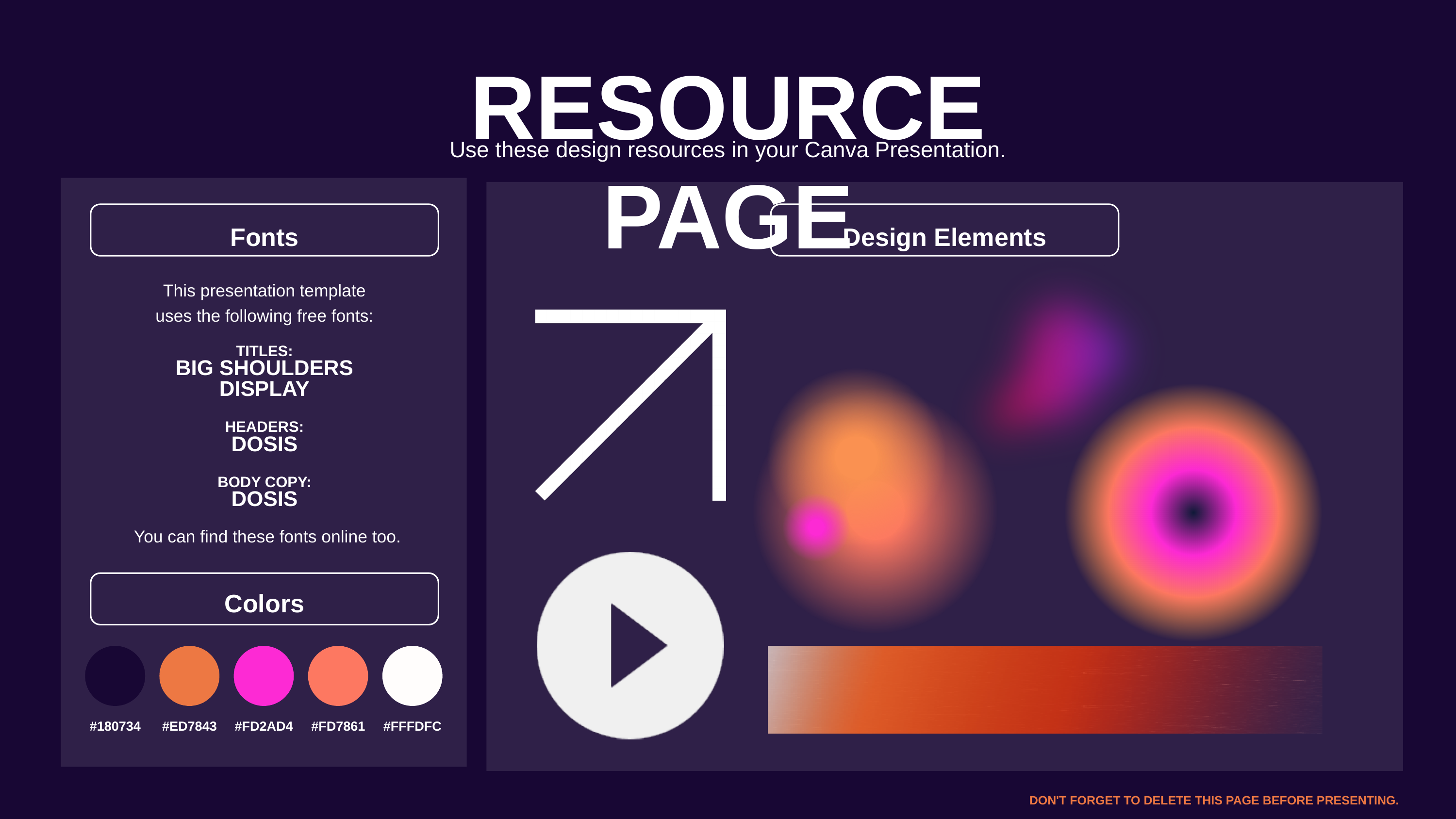

RESOURCE PAGE
Use these design resources in your Canva Presentation.

Fonts
Design Elements

This presentation template
uses the following free fonts:

TITLES:
BIG SHOULDERS DISPLAY

HEADERS:
DOSIS

BODY COPY:
DOSIS

You can find these fonts online too.

Colors

#180734
#ED7843
#FD2AD4
#FD7861
#FFFDFC
DON'T FORGET TO DELETE THIS PAGE BEFORE PRESENTING.